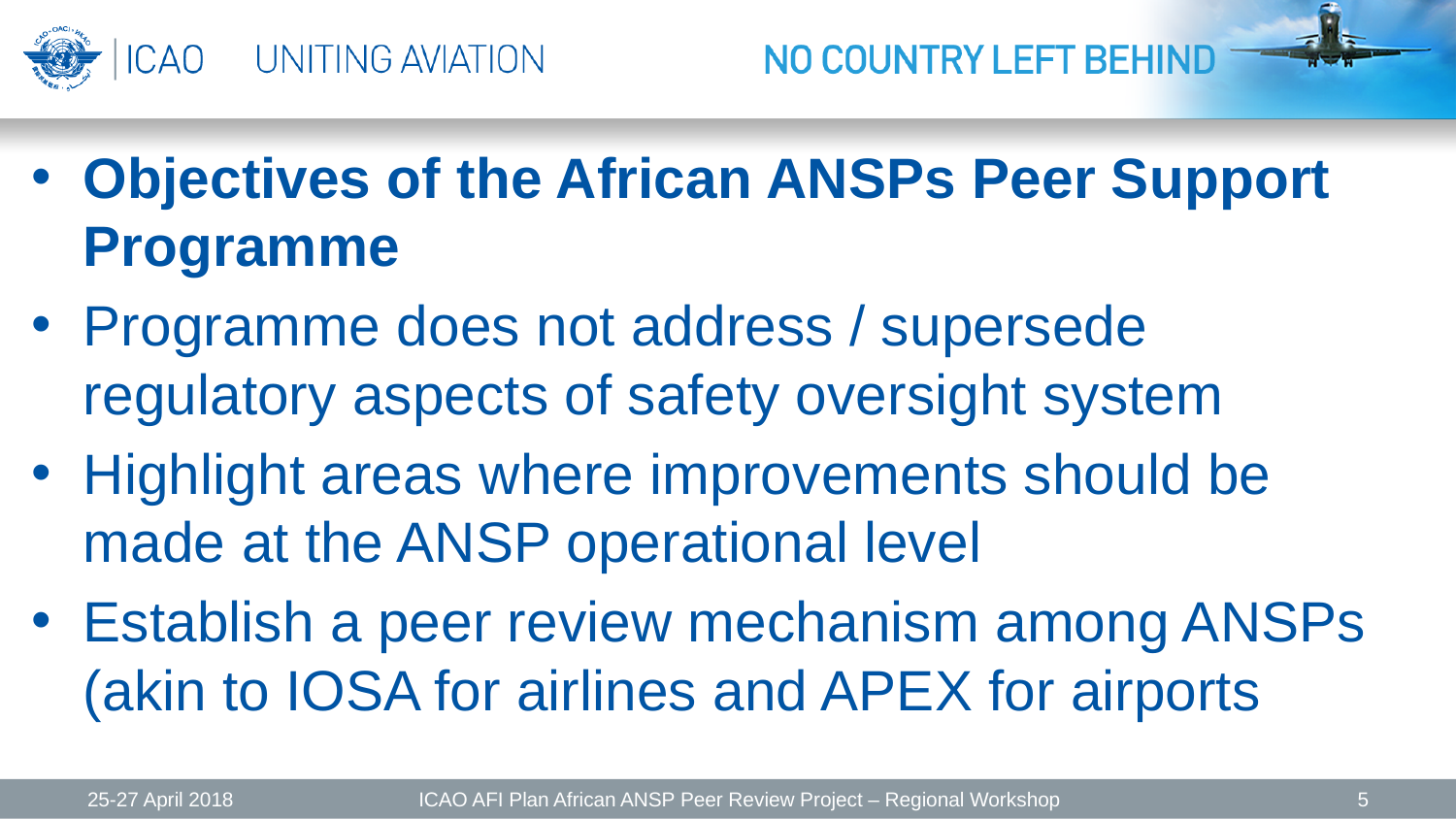

Objectives of the African ANSPs Peer Support Programme
Programme does not address / supersede regulatory aspects of safety oversight system
Highlight areas where improvements should be made at the ANSP operational level
Establish a peer review mechanism among ANSPs (akin to IOSA for airlines and APEX for airports

25-27 April 2018
ICAO AFI Plan African ANSP Peer Review Project – Regional Workshop
5